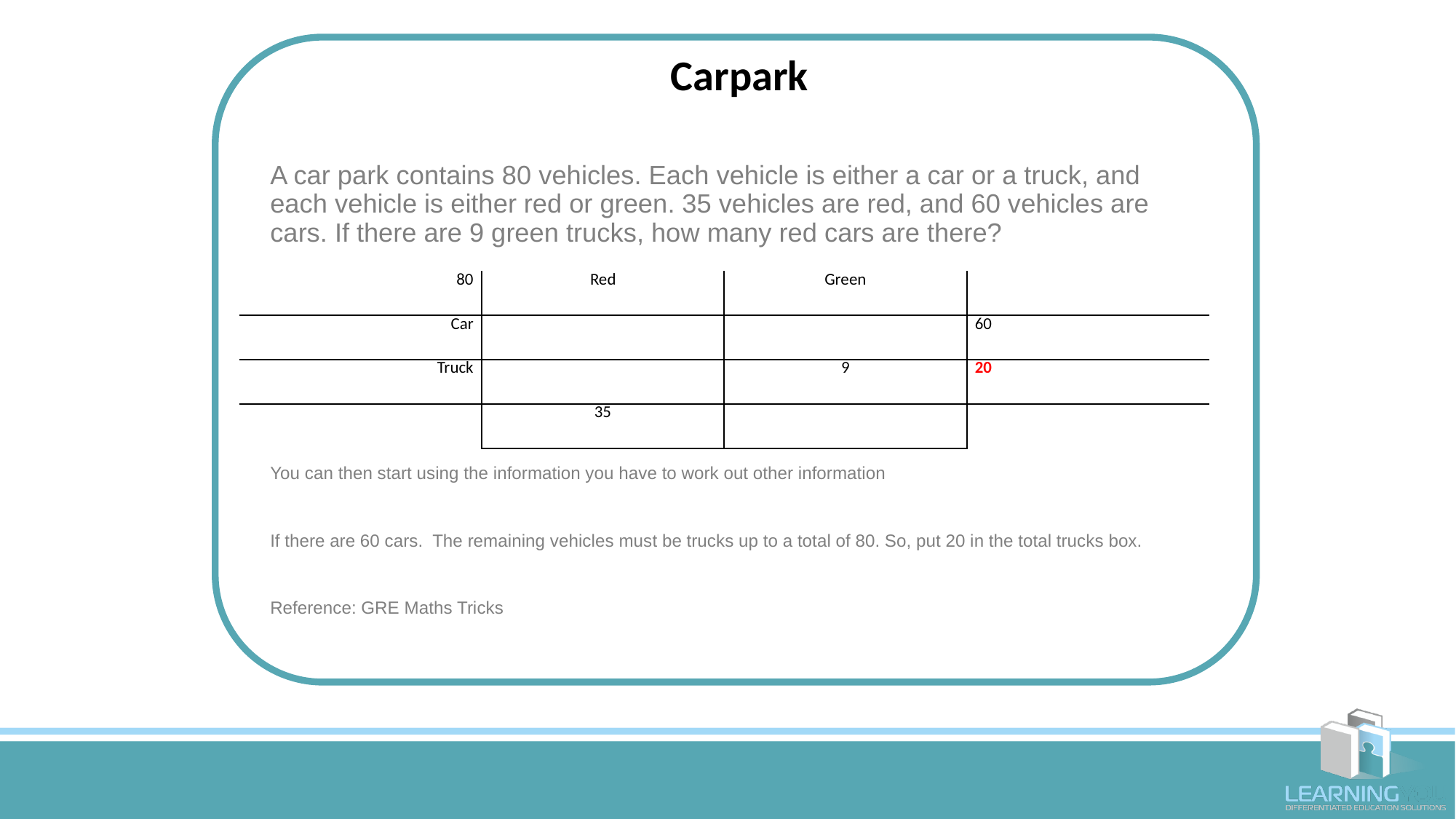

Carpark

A car park contains 80 vehicles. Each vehicle is either a car or a truck, and each vehicle is either red or green. 35 vehicles are red, and 60 vehicles are cars. If there are 9 green trucks, how many red cars are there?

You can then start using the information you have to work out other information

If there are 60 cars.  The remaining vehicles must be trucks up to a total of 80. So, put 20 in the total trucks box.

Reference: GRE Maths Tricks
| 80 | Red | Green |  |
| --- | --- | --- | --- |
| Car |  |  | 60 |
| Truck |  | 9 | 20 |
|  | 35 |  |  |